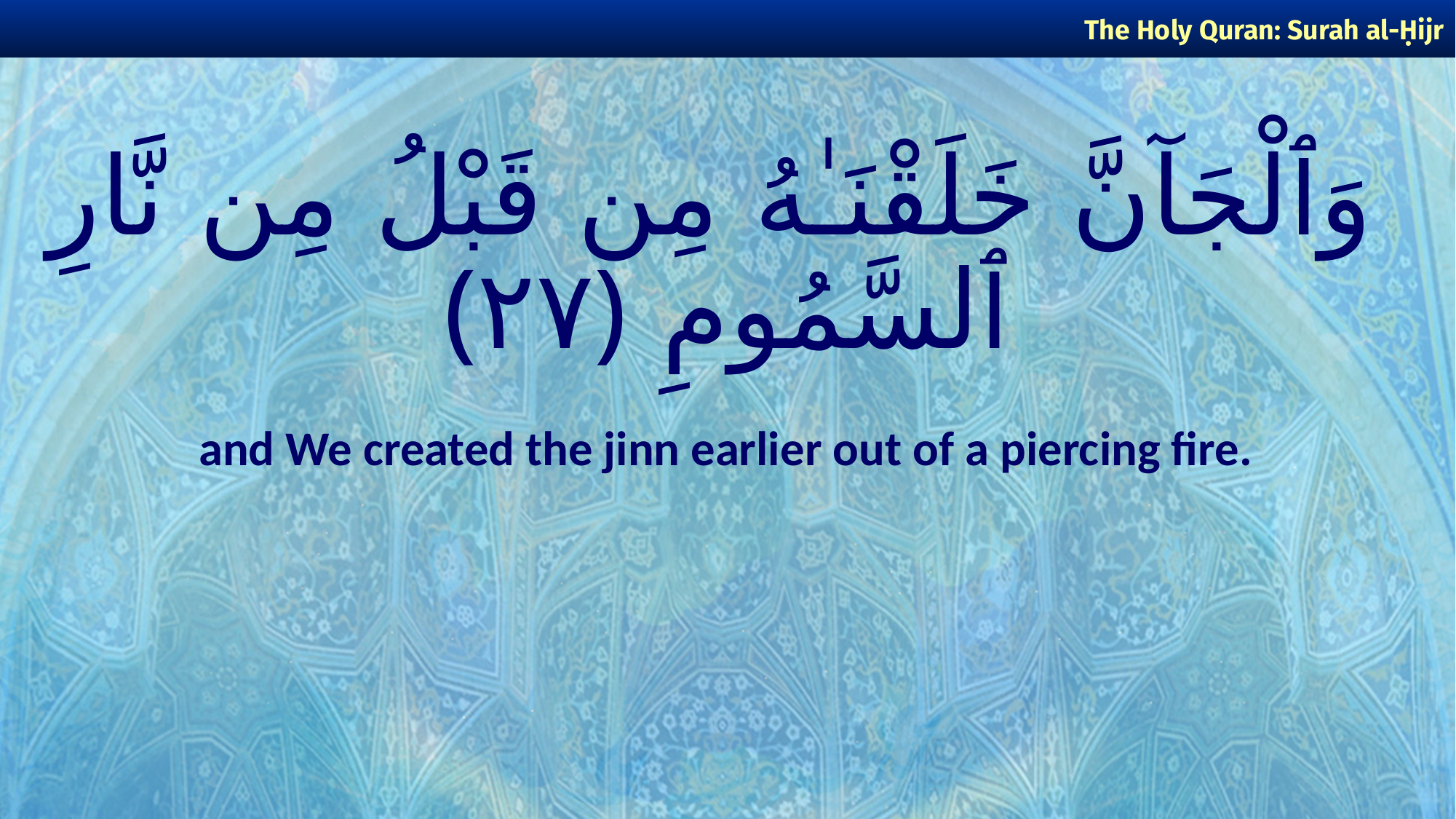

The Holy Quran: Surah al-Ḥijr
# وَٱلْجَآنَّ خَلَقْنَـٰهُ مِن قَبْلُ مِن نَّارِ ٱلسَّمُومِ ﴿٢٧﴾
and We created the jinn earlier out of a piercing fire.